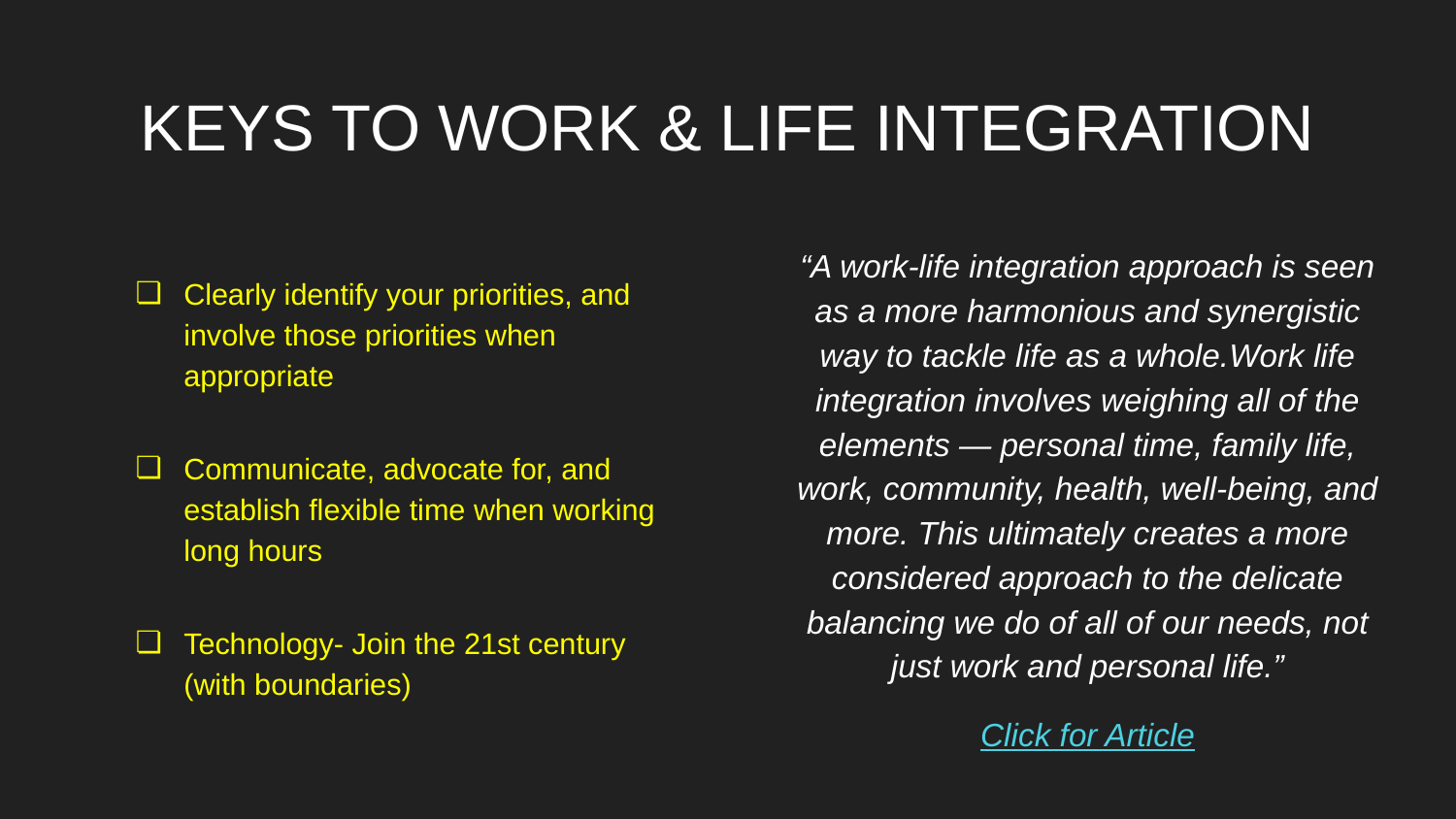

# KEYS TO WORK & LIFE INTEGRATION
“A work-life integration approach is seen as a more harmonious and synergistic way to tackle life as a whole.Work life integration involves weighing all of the elements — personal time, family life, work, community, health, well-being, and more. This ultimately creates a more considered approach to the delicate balancing we do of all of our needs, not just work and personal life.”
Click for Article
Clearly identify your priorities, and involve those priorities when appropriate

Communicate, advocate for, and establish flexible time when working long hours

Technology- Join the 21st century (with boundaries)